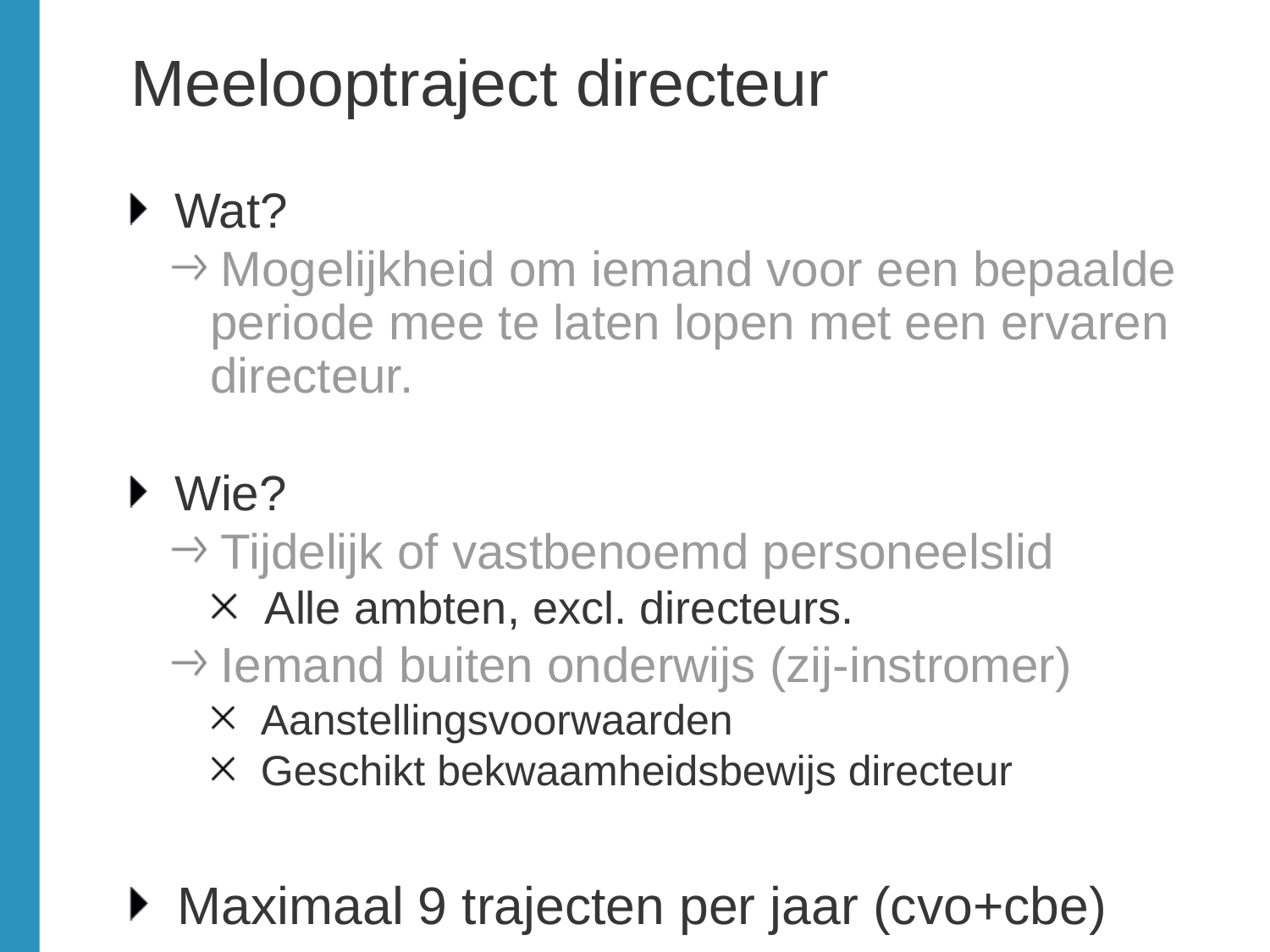

# Meelooptraject directeur
Wat?
Mogelijkheid om iemand voor een bepaalde periode mee te laten lopen met een ervaren directeur.

Wie?
Tijdelijk of vastbenoemd personeelslid
Alle ambten, excl. directeurs.
Iemand buiten onderwijs (zij-instromer)
Aanstellingsvoorwaarden
Geschikt bekwaamheidsbewijs directeur

Maximaal 9 trajecten per jaar (cvo+cbe)